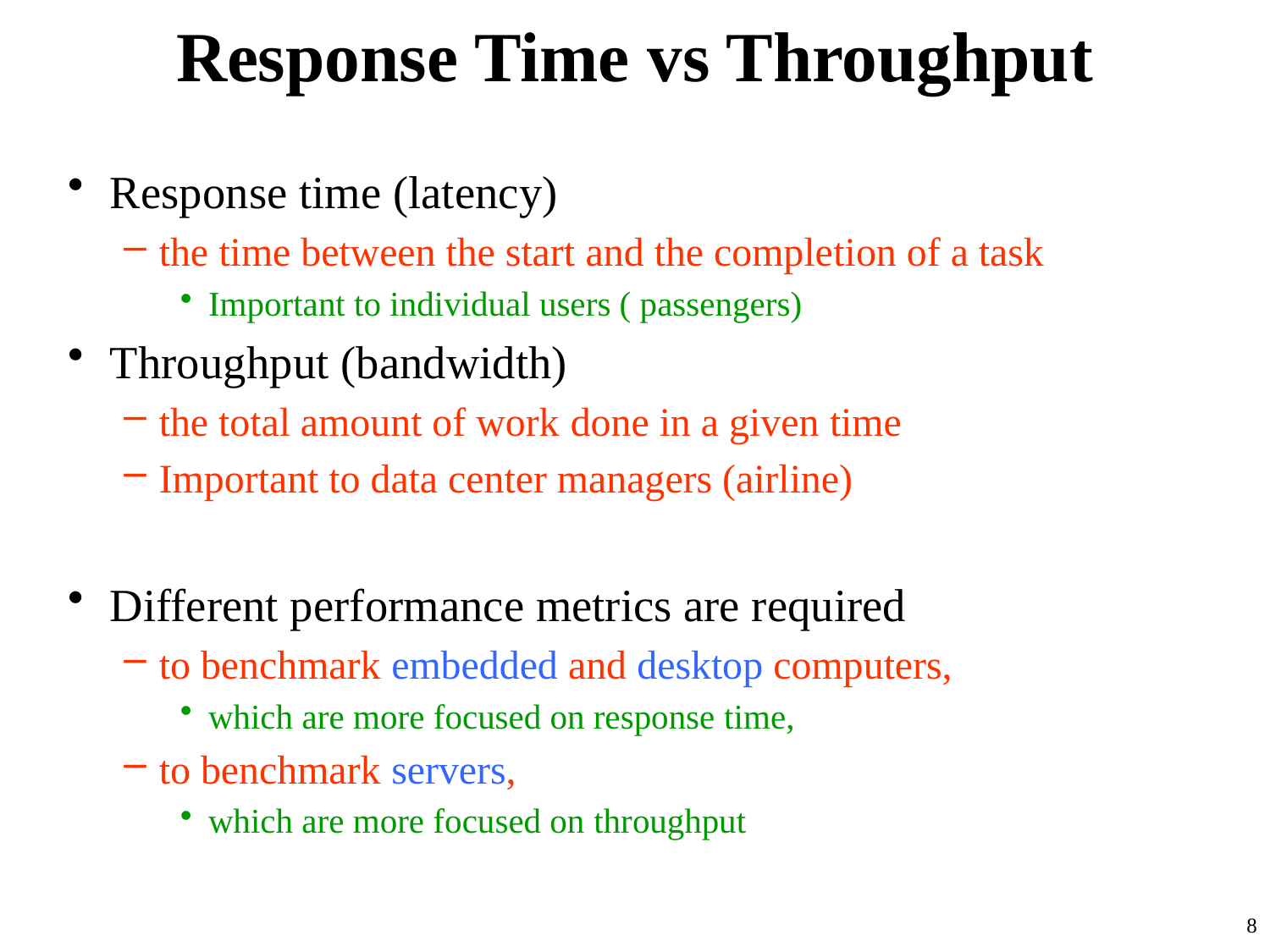

# Response Time vs Throughput
Response time (latency)
the time between the start and the completion of a task
Important to individual users ( passengers)
Throughput (bandwidth)
the total amount of work done in a given time
Important to data center managers (airline)

Different performance metrics are required
to benchmark embedded and desktop computers,
which are more focused on response time,
to benchmark servers,
which are more focused on throughput
8